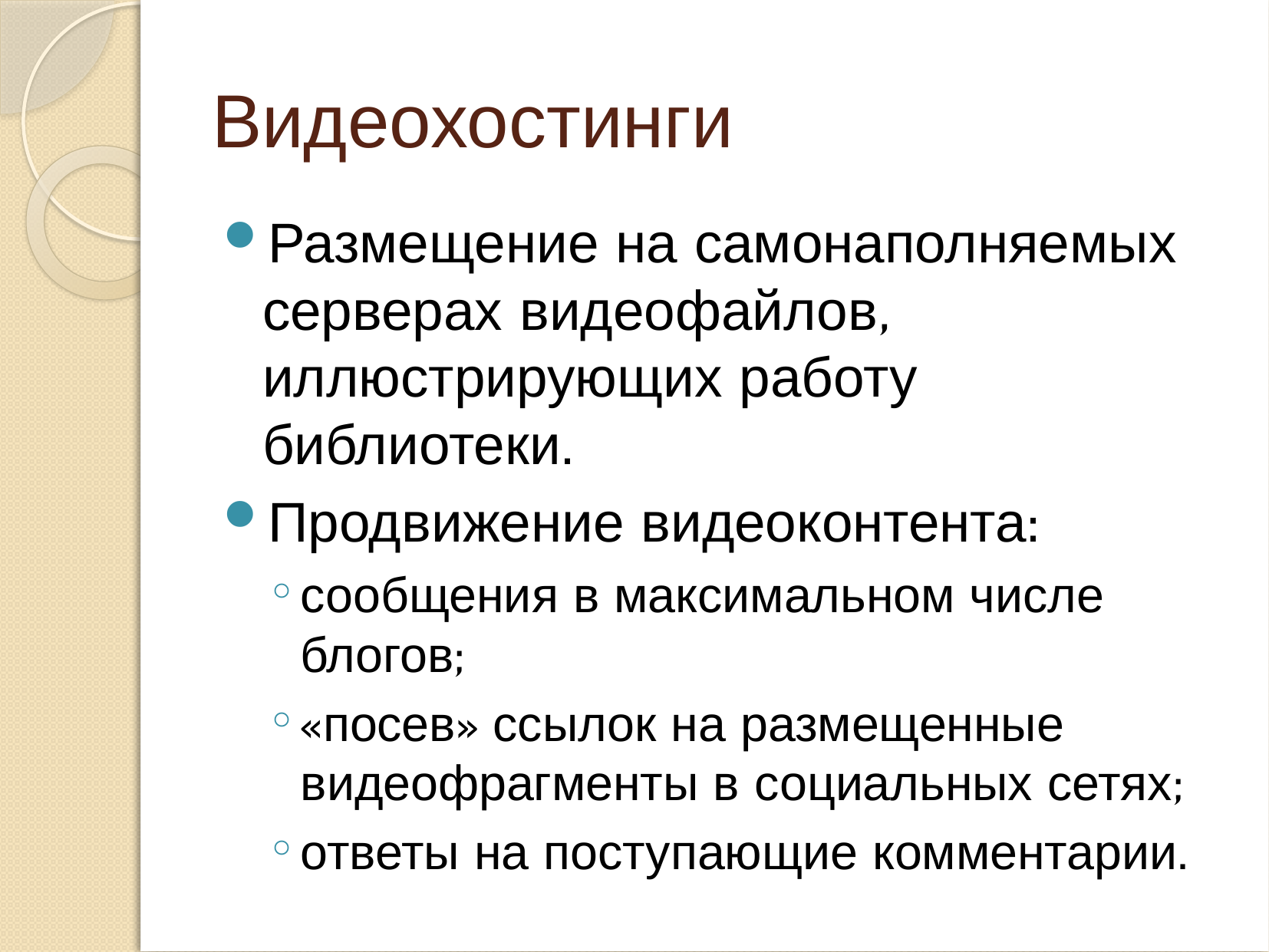

# Видеохостинги
Размещение на самонаполняемых серверах видеофайлов, иллюстрирующих работу библиотеки.
Продвижение видеоконтента:
сообщения в максимальном числе блогов;
«посев» ссылок на размещенные видеофрагменты в социальных сетях;
ответы на поступающие комментарии.